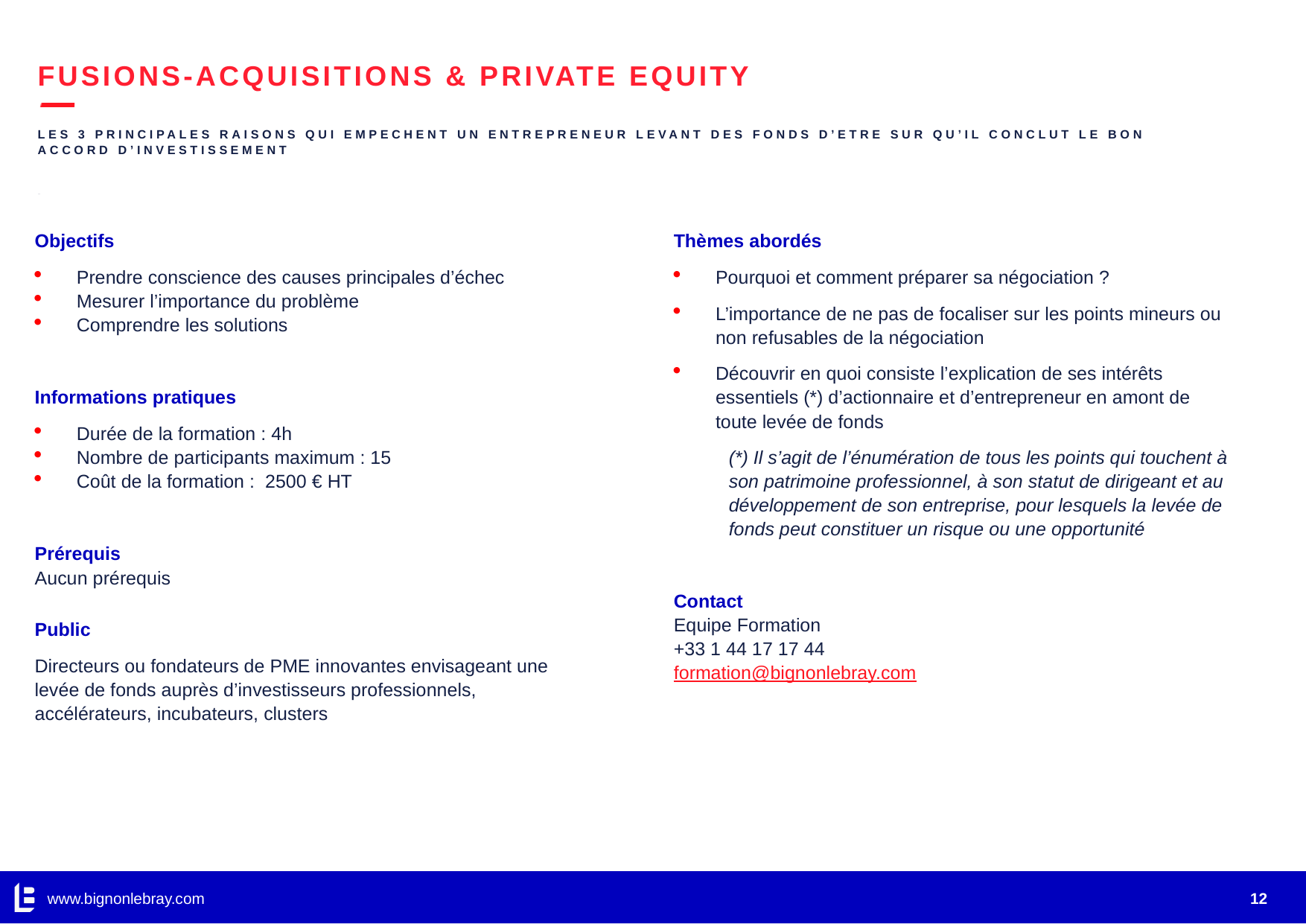

# FUSIONS-ACQUISITIONS & PRIVATE EQUITY
LES 3 PRINCIPALES RAISONS QUI EMPECHENT UN ENTREPRENEUR LEVANT DES FONDS D’ETRE SUR QU’IL CONCLUT LE BON ACCORD D’INVESTISSEMENT

…

Objectifs
Prendre conscience des causes principales d’échec
Mesurer l’importance du problème
Comprendre les solutions

Informations pratiques
Durée de la formation : 4h
Nombre de participants maximum : 15
Coût de la formation :  2500 € HT

Prérequis
Aucun prérequis
Public
Directeurs ou fondateurs de PME innovantes envisageant une levée de fonds auprès d’investisseurs professionnels, accélérateurs, incubateurs, clusters

Thèmes abordés
Pourquoi et comment préparer sa négociation ?
L’importance de ne pas de focaliser sur les points mineurs ou non refusables de la négociation
Découvrir en quoi consiste l’explication de ses intérêts essentiels (*) d’actionnaire et d’entrepreneur en amont de toute levée de fonds
(*) Il s’agit de l’énumération de tous les points qui touchent à son patrimoine professionnel, à son statut de dirigeant et au développement de son entreprise, pour lesquels la levée de fonds peut constituer un risque ou une opportunité

Contact
Equipe Formation
+33 1 44 17 17 44
formation@bignonlebray.com

www.bignonlebray.com
12